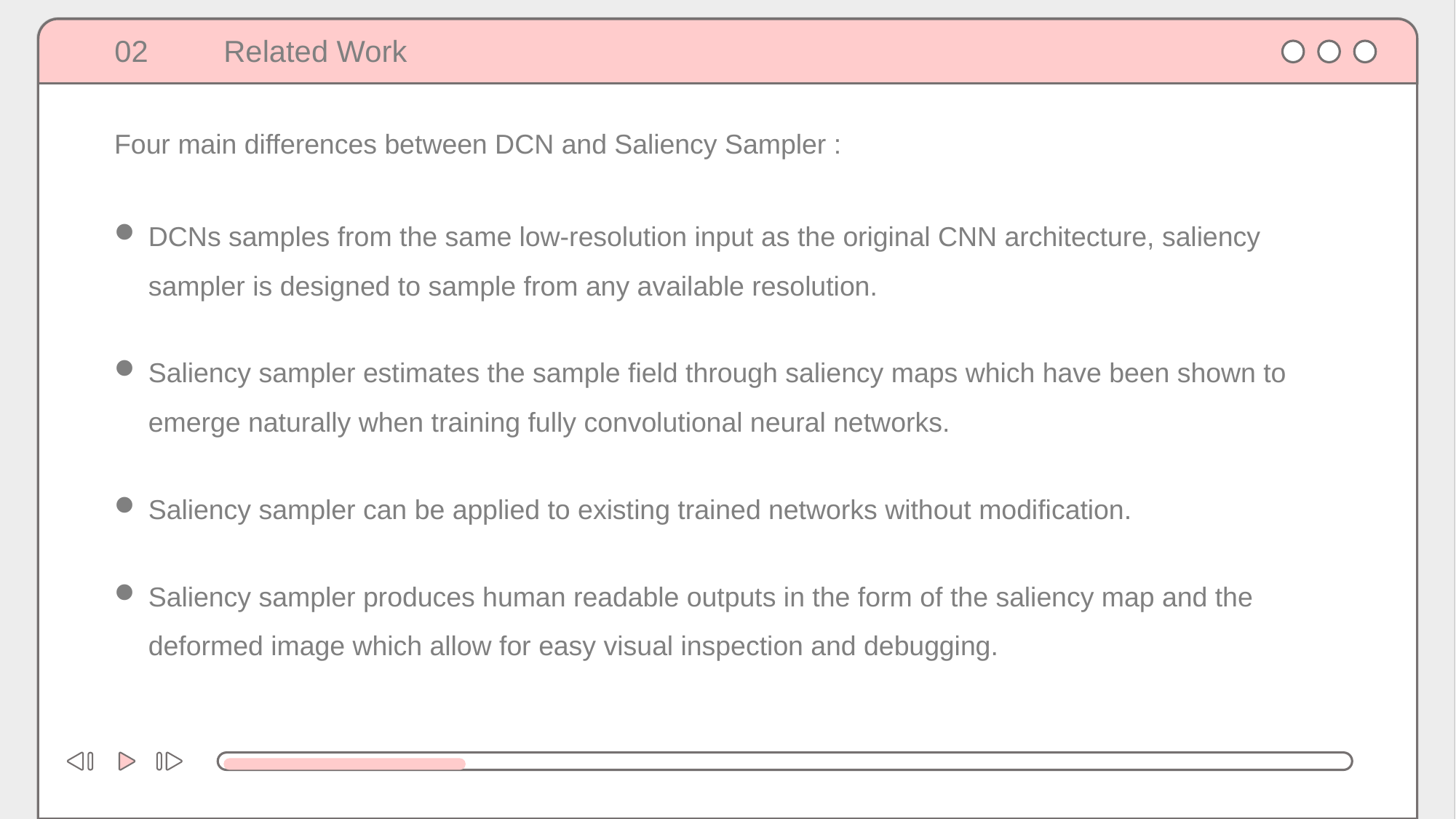

02	Related Work
Four main differences between DCN and Saliency Sampler :

DCNs samples from the same low-resolution input as the original CNN architecture, saliency sampler is designed to sample from any available resolution.

Saliency sampler estimates the sample field through saliency maps which have been shown to emerge naturally when training fully convolutional neural networks.

Saliency sampler can be applied to existing trained networks without modification.

Saliency sampler produces human readable outputs in the form of the saliency map and the deformed image which allow for easy visual inspection and debugging.